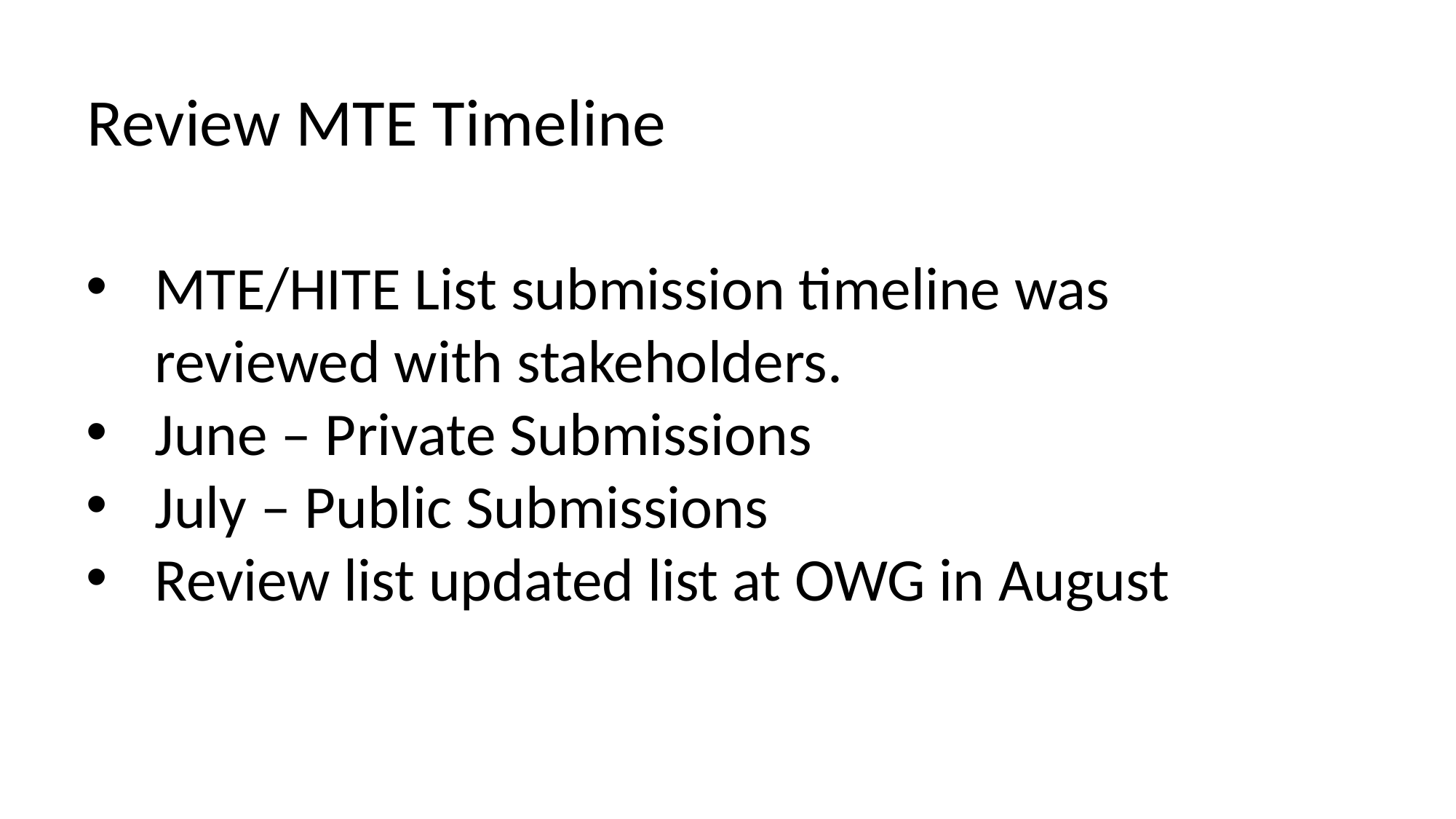

# Review MTE Timeline

MTE/HITE List submission timeline was reviewed with stakeholders.
June – Private Submissions
July – Public Submissions
Review list updated list at OWG in August